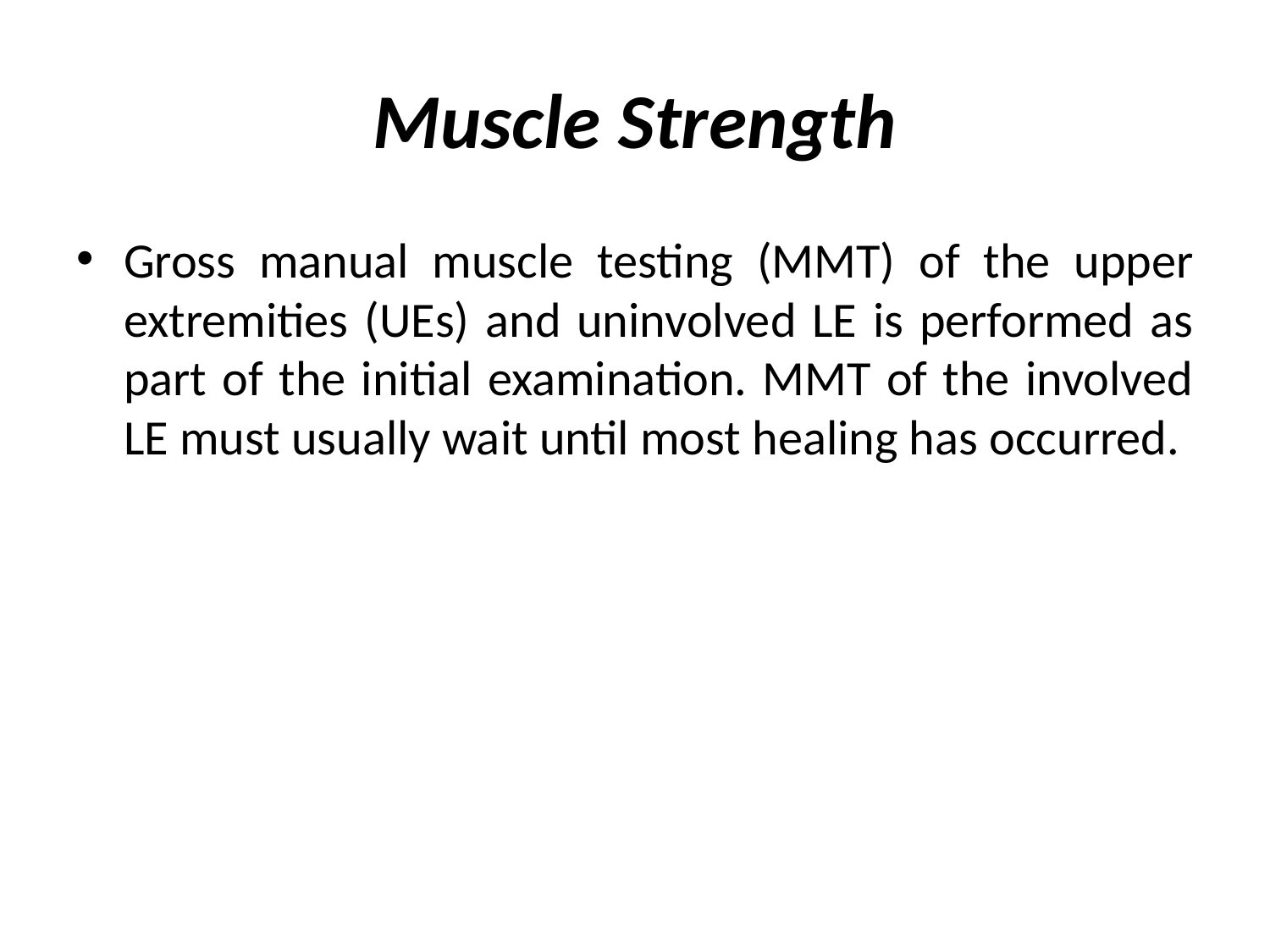

# Muscle Strength
Gross manual muscle testing (MMT) of the upper extremities (UEs) and uninvolved LE is performed as part of the initial examination. MMT of the involved LE must usually wait until most healing has occurred.